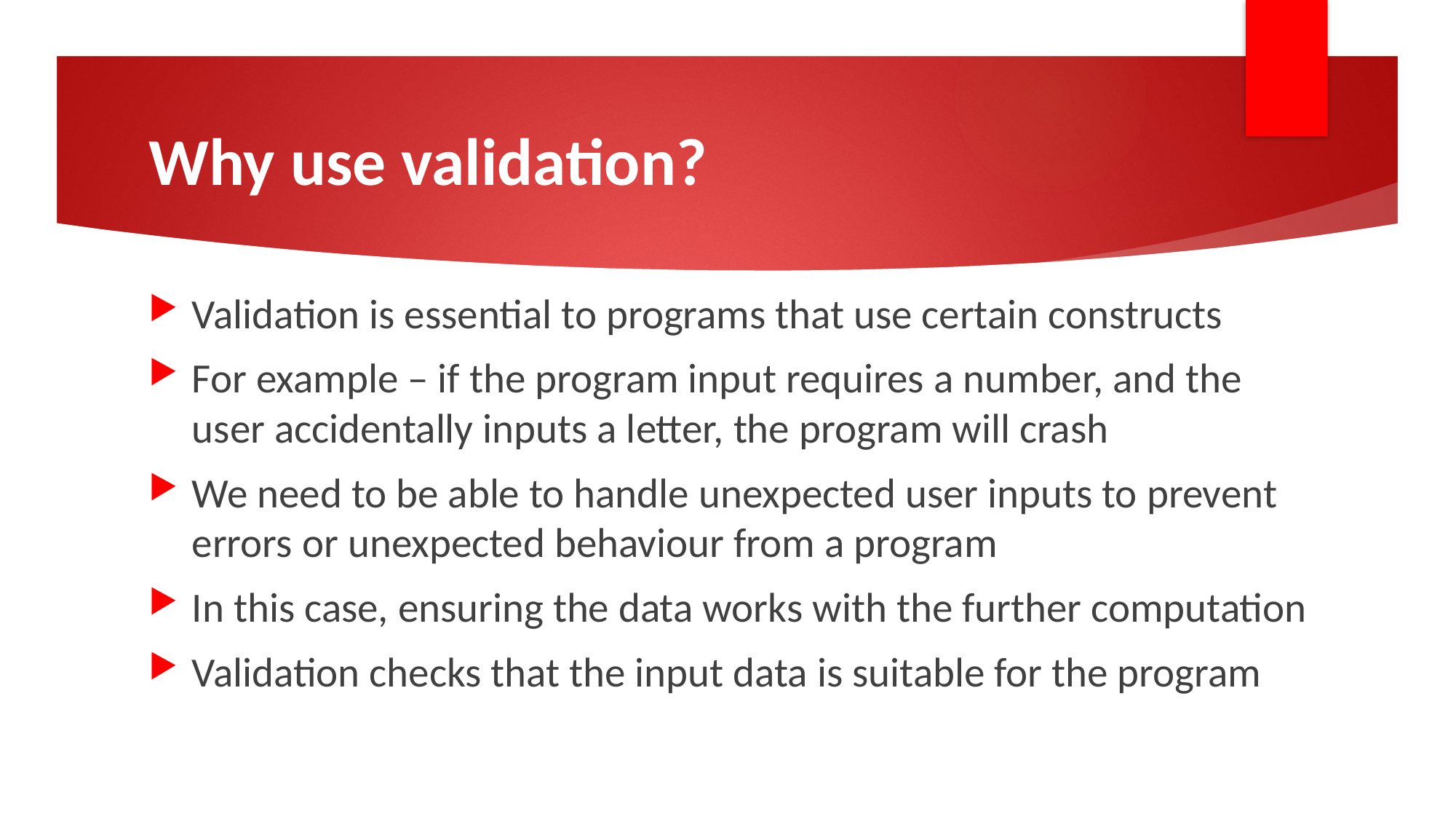

# Why use validation?
Validation is essential to programs that use certain constructs
For example – if the program input requires a number, and the user accidentally inputs a letter, the program will crash
We need to be able to handle unexpected user inputs to prevent errors or unexpected behaviour from a program
In this case, ensuring the data works with the further computation
Validation checks that the input data is suitable for the program